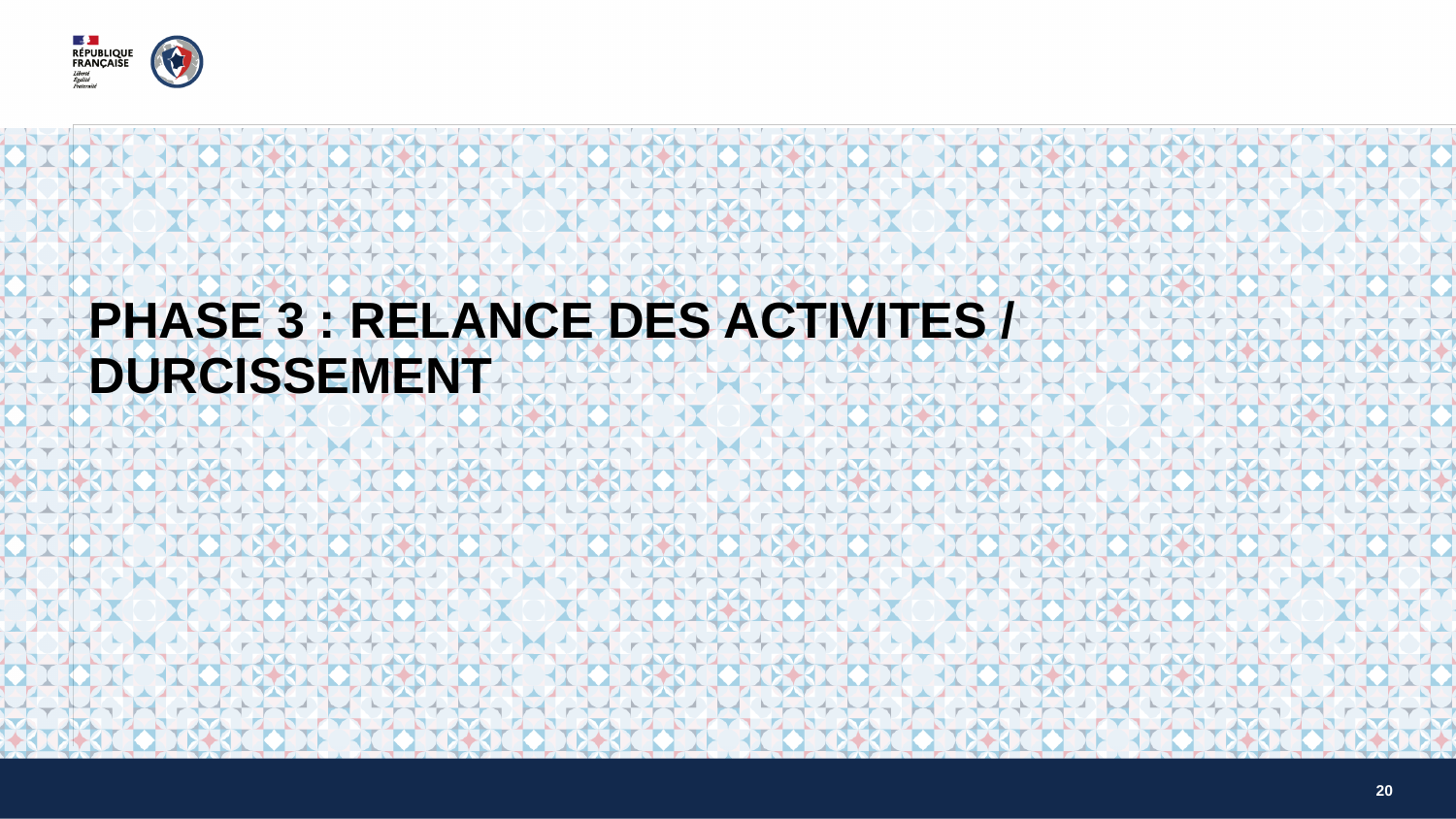

PHASE 3 : RELANCE DES ACTIVITES / DURCISSEMENT
20